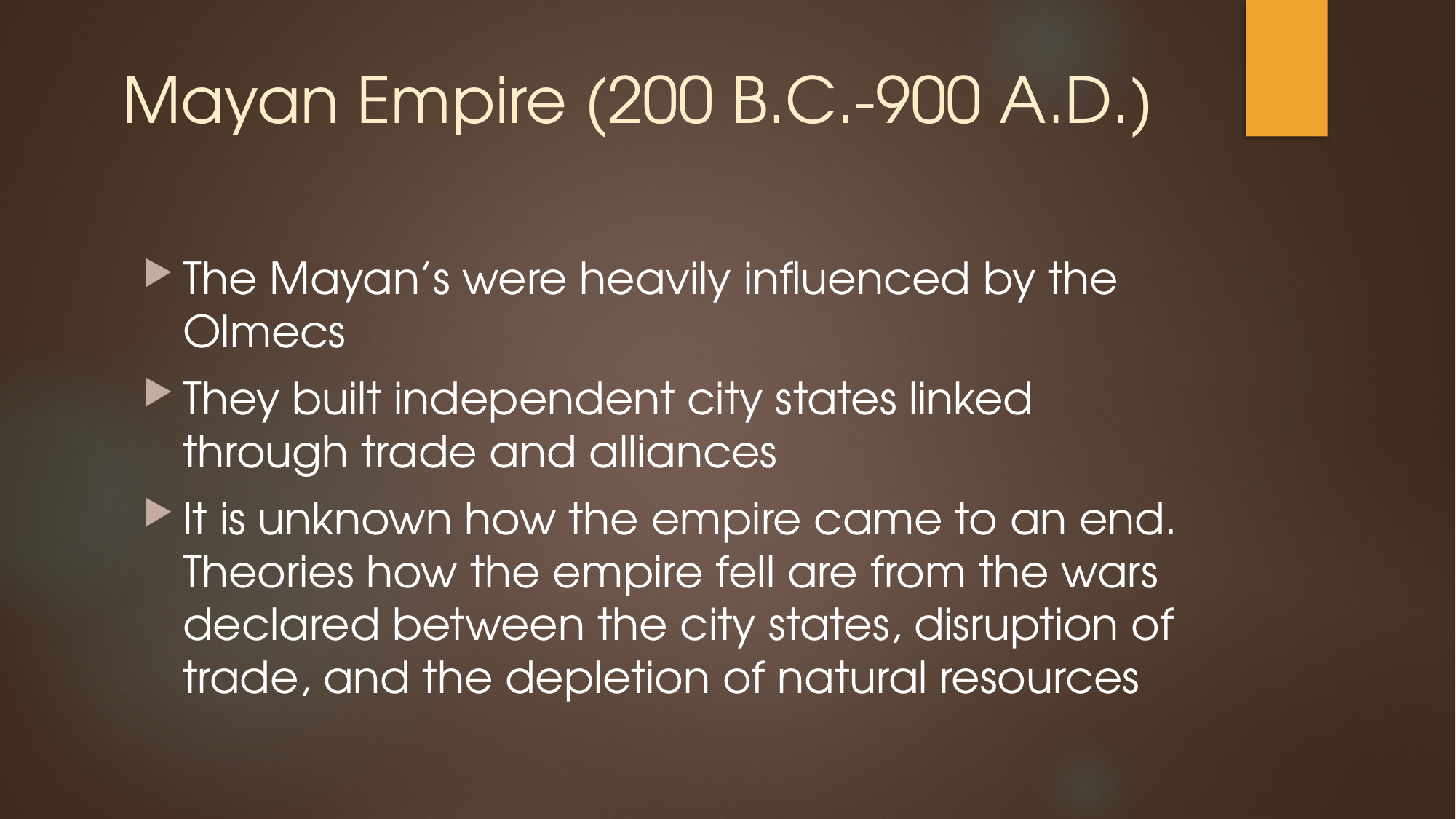

# Mayan Empire (200 B.C.-900 A.D.)
The Mayan’s were heavily influenced by the Olmecs
They built independent city states linked through trade and alliances
It is unknown how the empire came to an end. Theories how the empire fell are from the wars declared between the city states, disruption of trade, and the depletion of natural resources